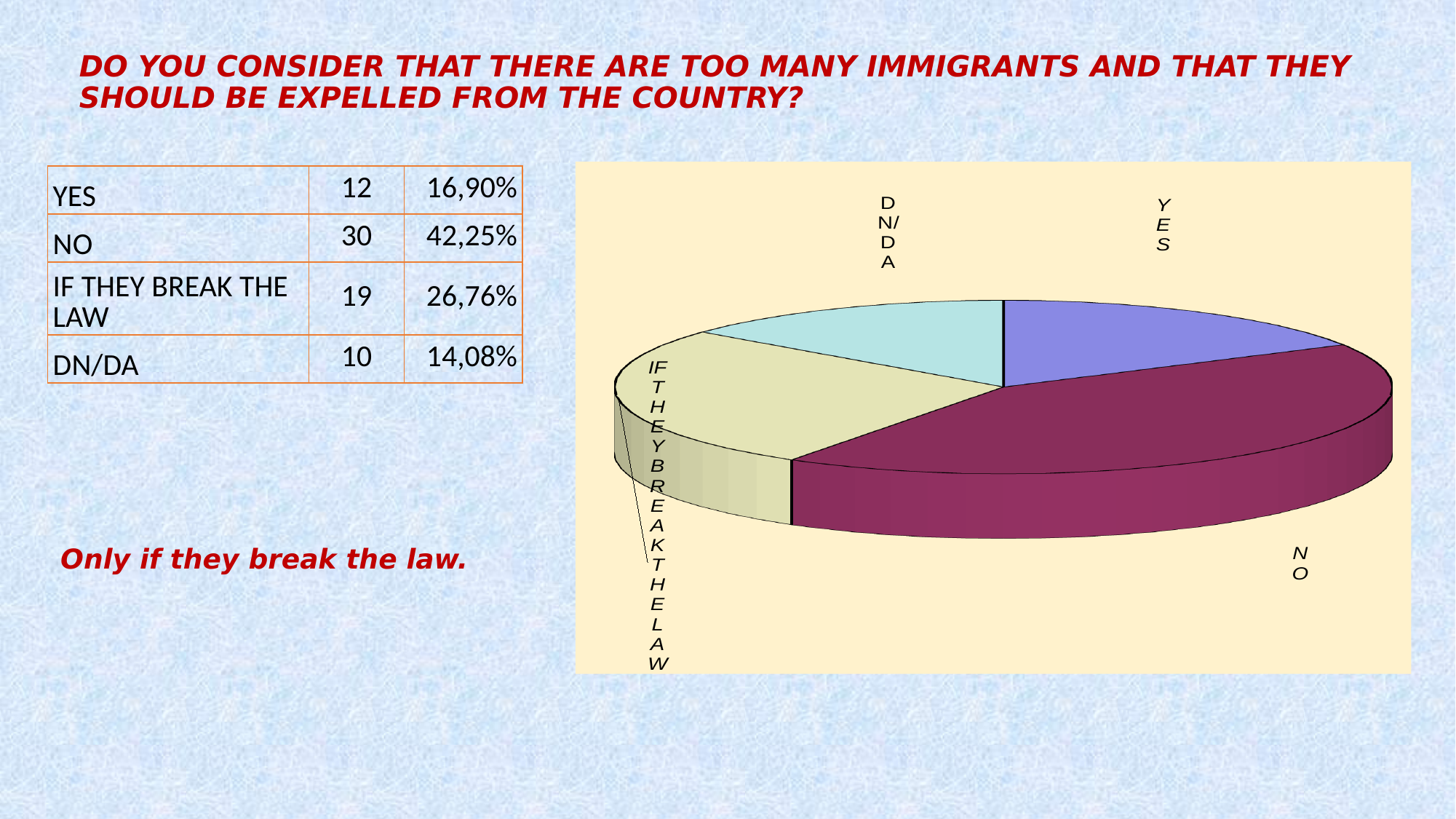

Do you consider that there are too many immigrants and that they should be expelled from the country?

[unsupported chart]

| YES | 12 | 16,90% |
| --- | --- | --- |
| NO | 30 | 42,25% |
| IF THEY BREAK THE LAW | 19 | 26,76% |
| DN/DA | 10 | 14,08% |
Only if they break the law.